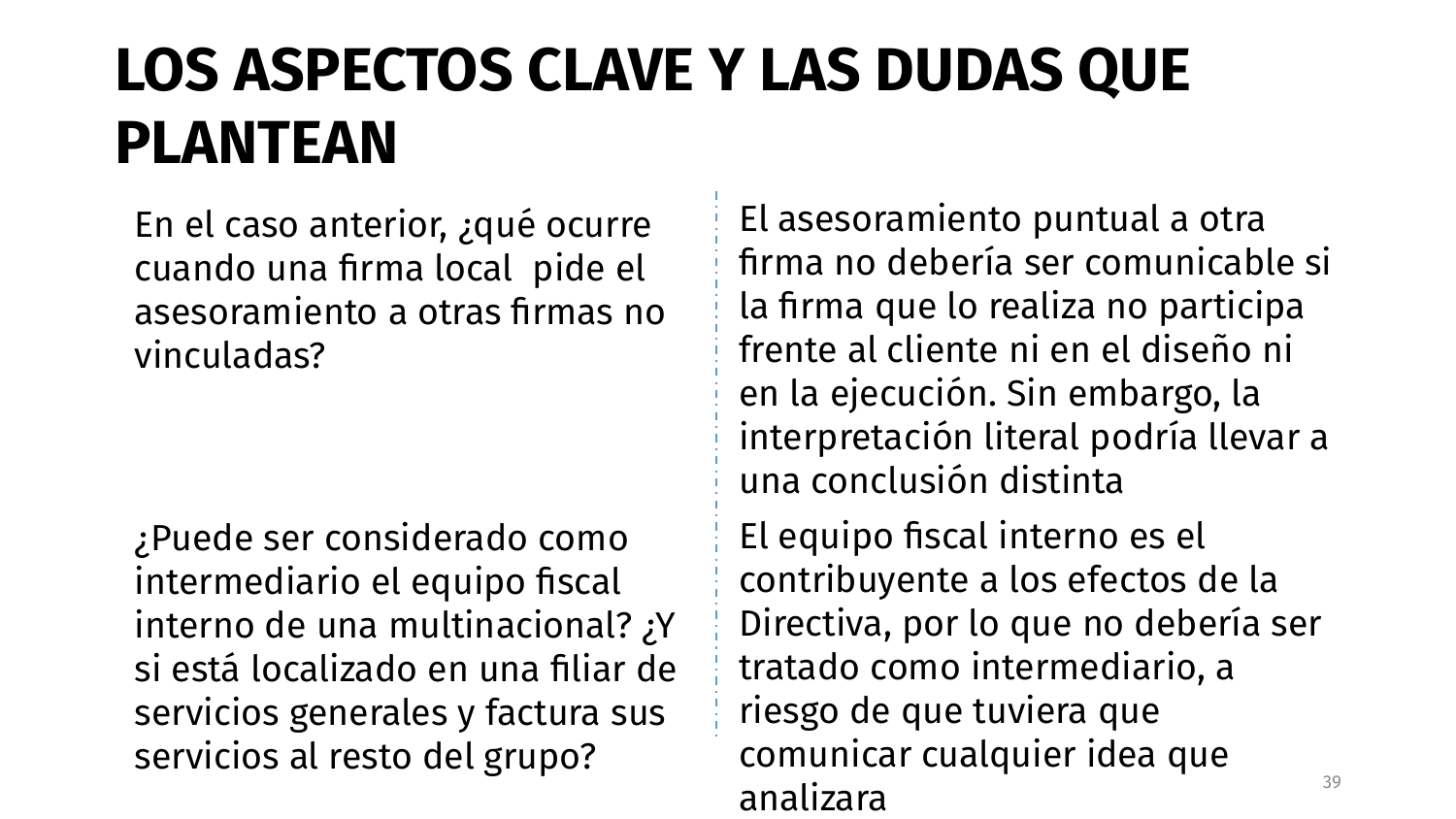

# LOS ASPECTOS CLAVE Y LAS DUDAS QUE PLANTEAN
En el caso anterior, ¿qué ocurre cuando una firma local  pide el asesoramiento a otras firmas no vinculadas?

¿Puede ser considerado como intermediario el equipo fiscal interno de una multinacional? ¿Y si está localizado en una filiar de servicios generales y factura sus servicios al resto del grupo?
El asesoramiento puntual a otra firma no debería ser comunicable si la firma que lo realiza no participa frente al cliente ni en el diseño ni en la ejecución. Sin embargo, la interpretación literal podría llevar a una conclusión distinta
El equipo fiscal interno es el contribuyente a los efectos de la Directiva, por lo que no debería ser tratado como intermediario, a riesgo de que tuviera que comunicar cualquier idea que analizara
39